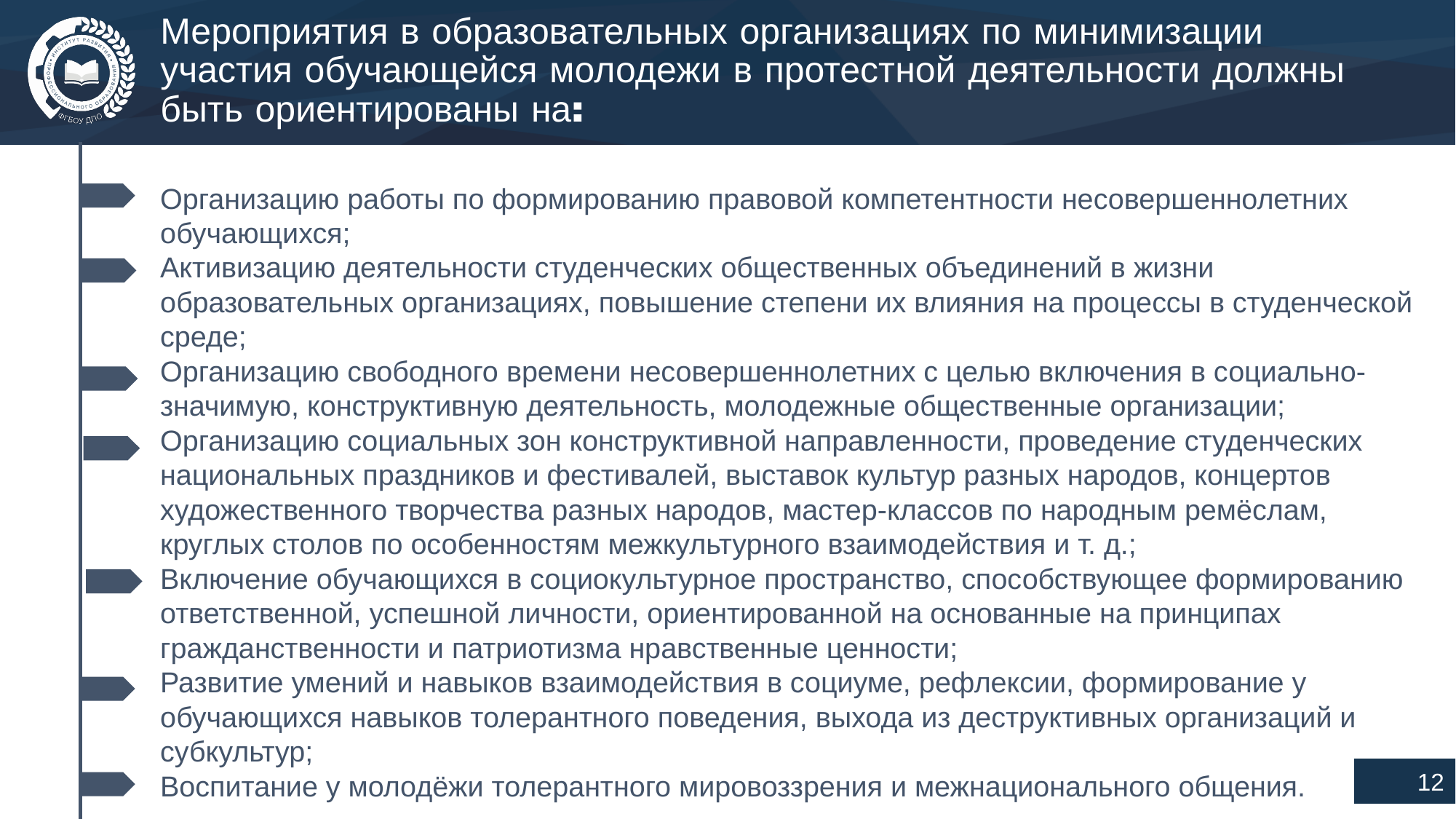

# Мероприятия в образовательных организациях по минимизации участия обучающейся молодежи в протестной деятельности должны быть ориентированы на:
Организацию работы по формированию правовой компетентности несовершеннолетних обучающихся;
Активизацию деятельности студенческих общественных объединений в жизни образовательных организациях, повышение степени их влияния на процессы в студенческой среде;
Организацию свободного времени несовершеннолетних с целью включения в социально-значимую, конструктивную деятельность, молодежные общественные организации;
Организацию социальных зон конструктивной направленности, проведение студенческих национальных праздников и фестивалей, выставок культур разных народов, концертов художественного творчества разных народов, мастер-классов по народным ремёслам, круглых столов по особенностям межкультурного взаимодействия и т. д.;
Включение обучающихся в социокультурное пространство, способствующее формированию ответственной, успешной личности, ориентированной на основанные на принципах гражданственности и патриотизма нравственные ценности;
Развитие умений и навыков взаимодействия в социуме, рефлексии, формирование у обучающихся навыков толерантного поведения, выхода из деструктивных организаций и субкультур;
Воспитание у молодёжи толерантного мировоззрения и межнационального общения.